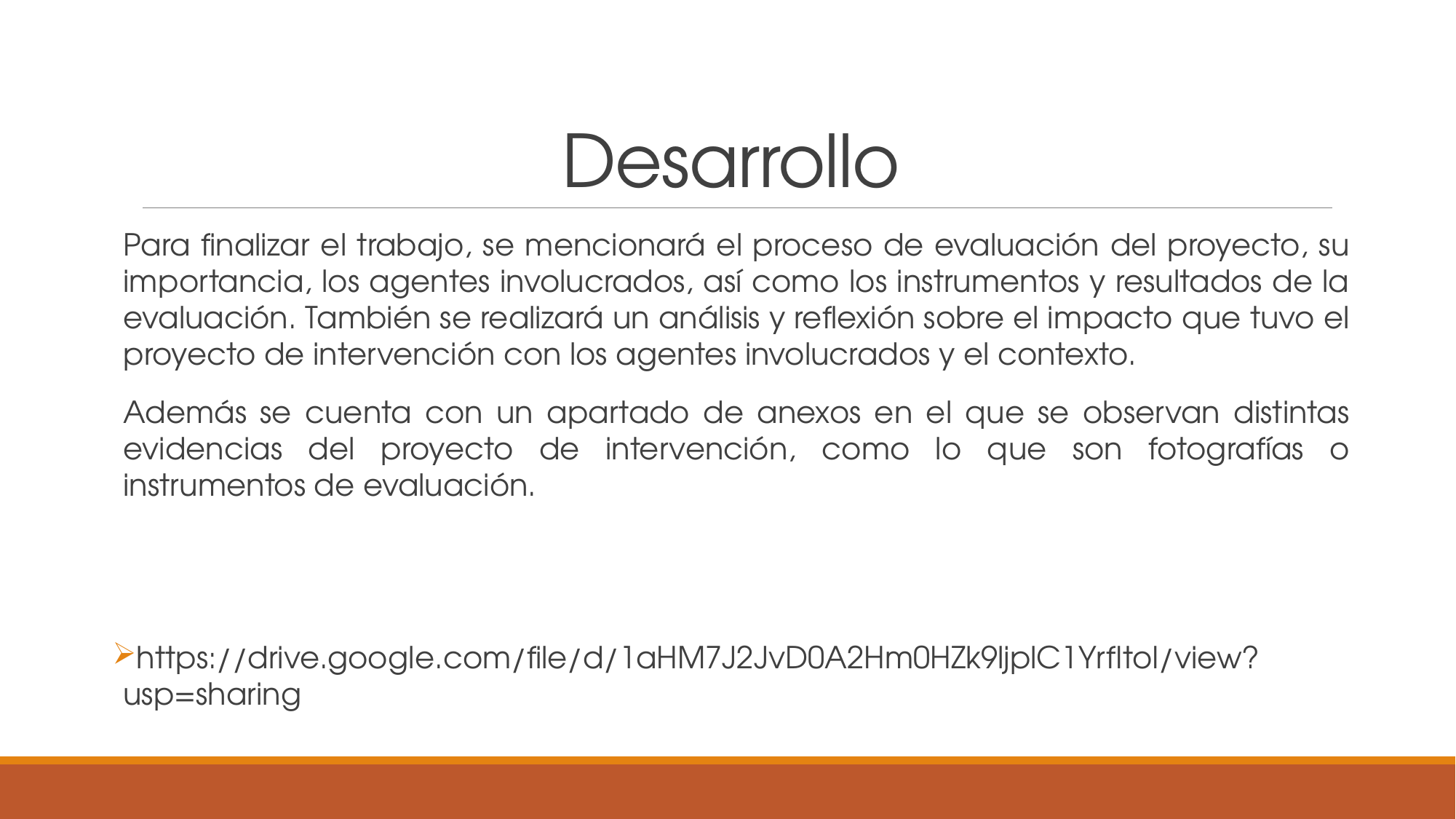

# Desarrollo
Para finalizar el trabajo, se mencionará el proceso de evaluación del proyecto, su importancia, los agentes involucrados, así como los instrumentos y resultados de la evaluación. También se realizará un análisis y reflexión sobre el impacto que tuvo el proyecto de intervención con los agentes involucrados y el contexto.
Además se cuenta con un apartado de anexos en el que se observan distintas evidencias del proyecto de intervención, como lo que son fotografías o instrumentos de evaluación.

https://drive.google.com/file/d/1aHM7J2JvD0A2Hm0HZk9ljplC1YrfItoI/view?usp=sharing